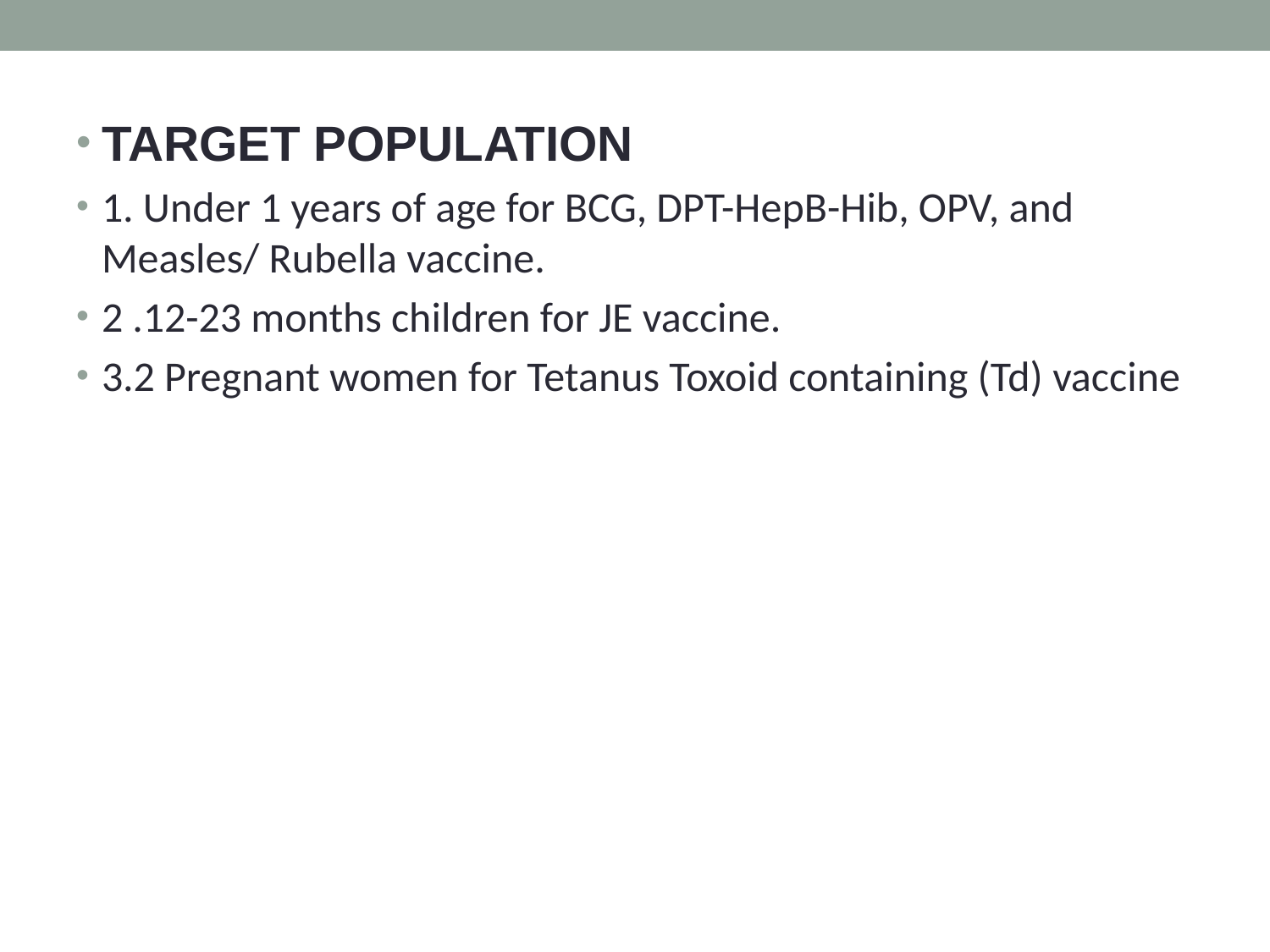

TARGET POPULATION
1. Under 1 years of age for BCG, DPT-HepB-Hib, OPV, and Measles/ Rubella vaccine.
2 .12-23 months children for JE vaccine.
3.2 Pregnant women for Tetanus Toxoid containing (Td) vaccine